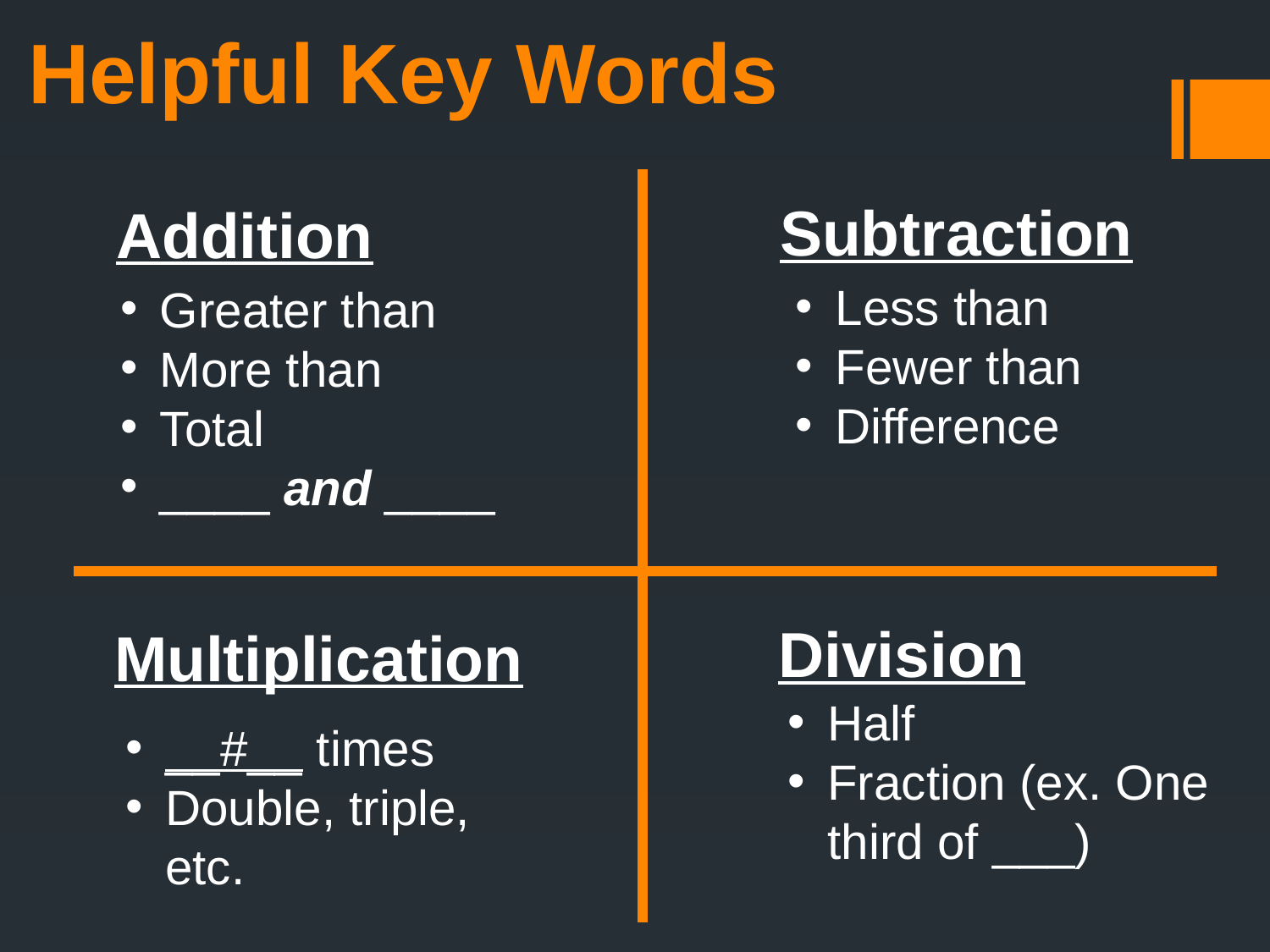

# Helpful Key Words
Subtraction

Addition

Less than
Fewer than
Difference
Greater than
More than
Total
____ and ____
Division

Multiplication

Half
Fraction (ex. One third of ___)
__#__ times
Double, triple, etc.